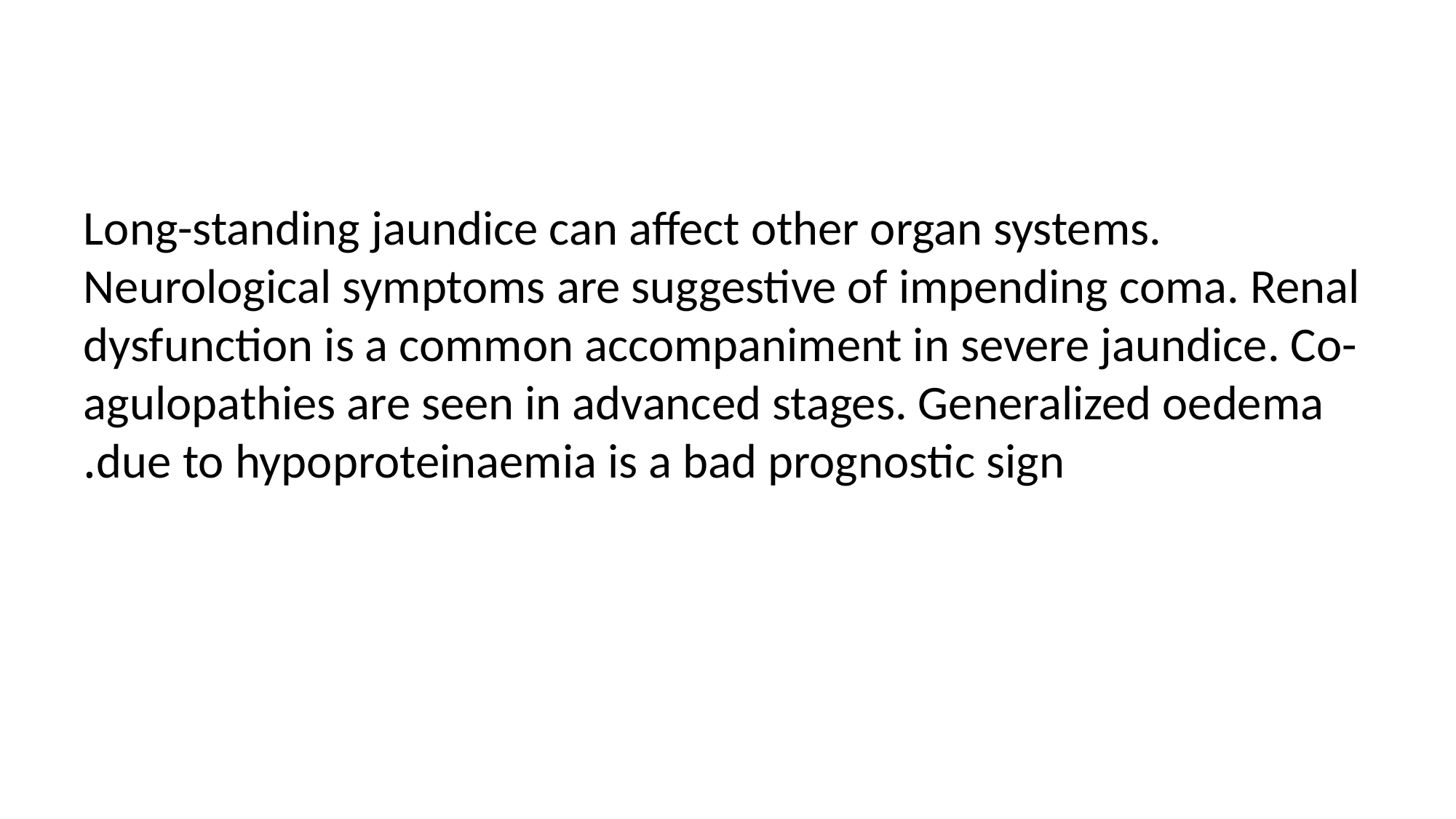

#
Long-standing jaundice can affect other organ systems. Neurological symptoms are suggestive of impending coma. Renal dysfunction is a common accompaniment in severe jaundice. Co- agulopathies are seen in advanced stages. Generalized oedema due to hypoproteinaemia is a bad prognostic sign.